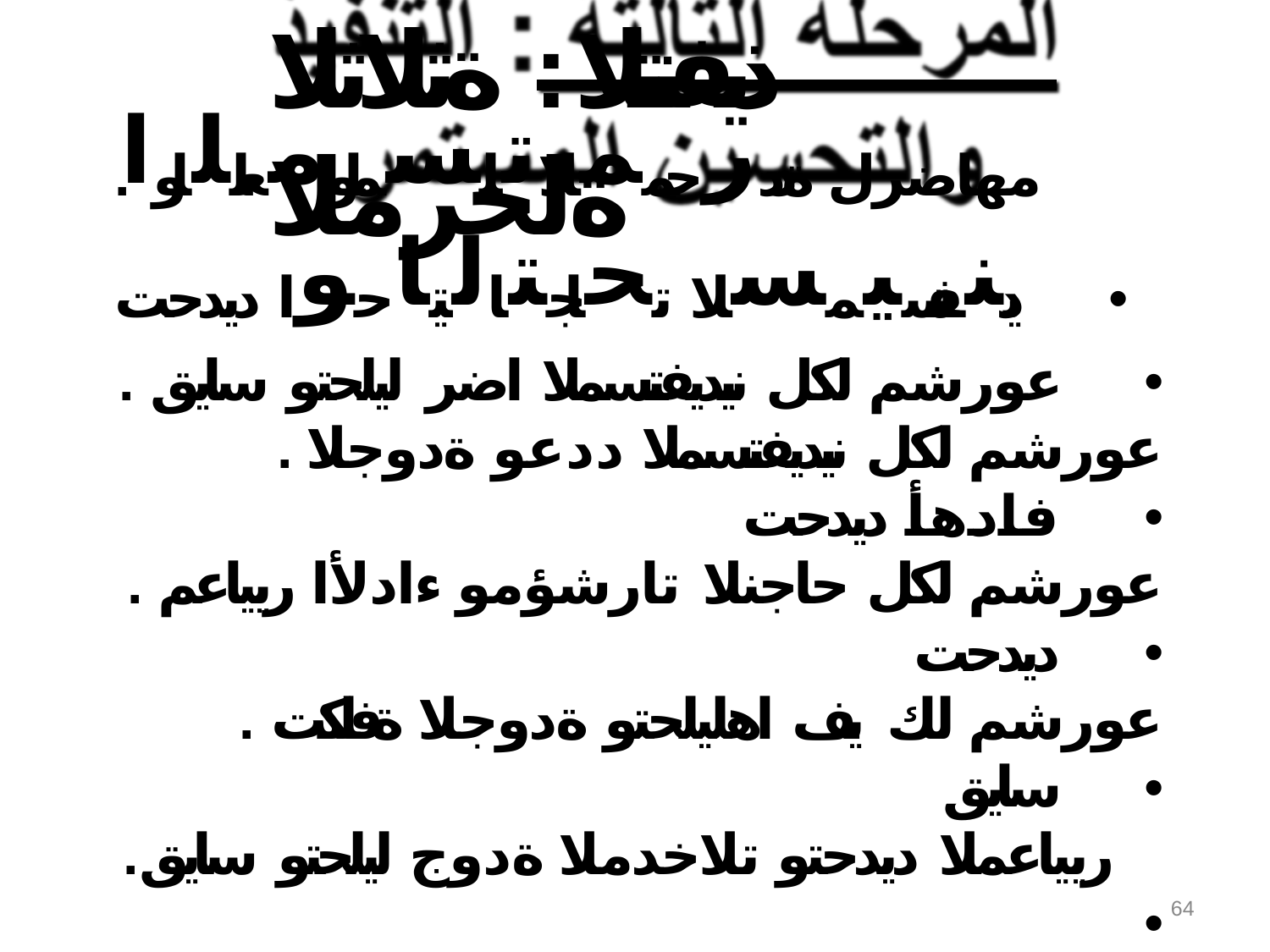

# ذيفنتلا : ةثلاثلا ةلحرملا

. مهاضرل ةددرحمملاتلسماومعللاوا دينفتسيمسلا تحاجتاليتاحوا ديدحت          •
. عورشم لكل  نيديفتسملا    اضر  ليلحتو   سايق          •
. عورشم لكل  نيديفتسملا    ددعو ةدوجلا فادهأ ديدحت          •
. عورشم لكل حاجنلا  تارشؤمو ءادلأا ريياعم  ديدحت          •
. عورشم لك  يف                    اهليلحتو  ةدوجلا ةفلكت      سايق          •
.ريياعملا  ديدحتو  تلاخدملا ةدوج ليلحتو   سايق          •
جئاتنلا   مييقتو       اهتبقارمو  عورشم لك  يف                  ةدوجلا طبض                   •
. اهتعباتمو
لوح رارقلا ذاختلا ماع دعب ةدوجلا ةرادإ ماظن ةعجارم •
. ةقحلالا تاوطخلا
لك يف رمتسملا نيسحتلل قيقدو لماكتم ماظن ميمصت •
. عورشم
64